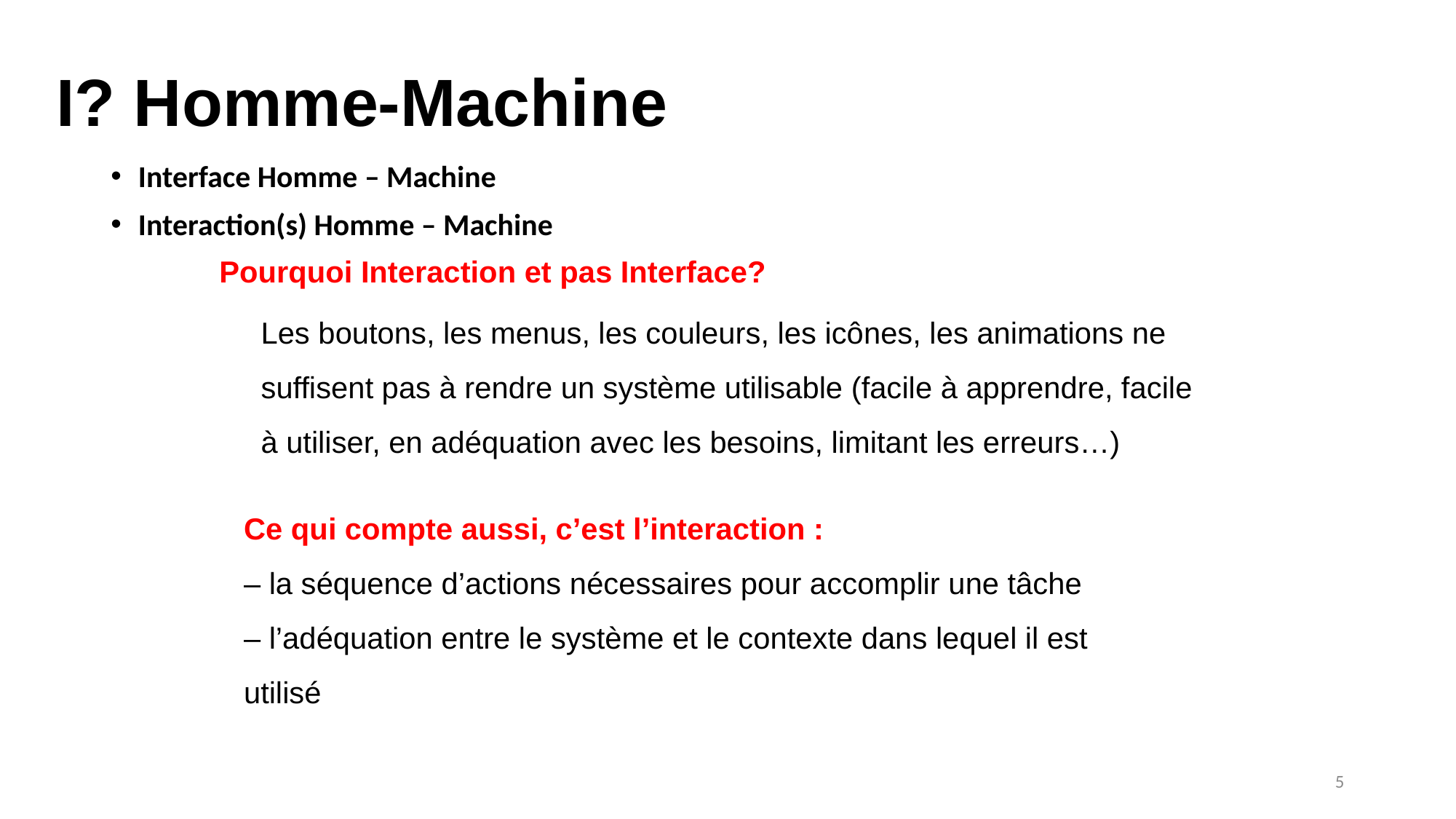

I? Homme-Machine
Interface Homme – Machine
Interaction(s) Homme – Machine
Pourquoi Interaction et pas Interface?
Les boutons, les menus, les couleurs, les icônes, les animations ne suffisent pas à rendre un système utilisable (facile à apprendre, facile à utiliser, en adéquation avec les besoins, limitant les erreurs…)
Ce qui compte aussi, c’est l’interaction :
– la séquence d’actions nécessaires pour accomplir une tâche
– l’adéquation entre le système et le contexte dans lequel il est utilisé
5